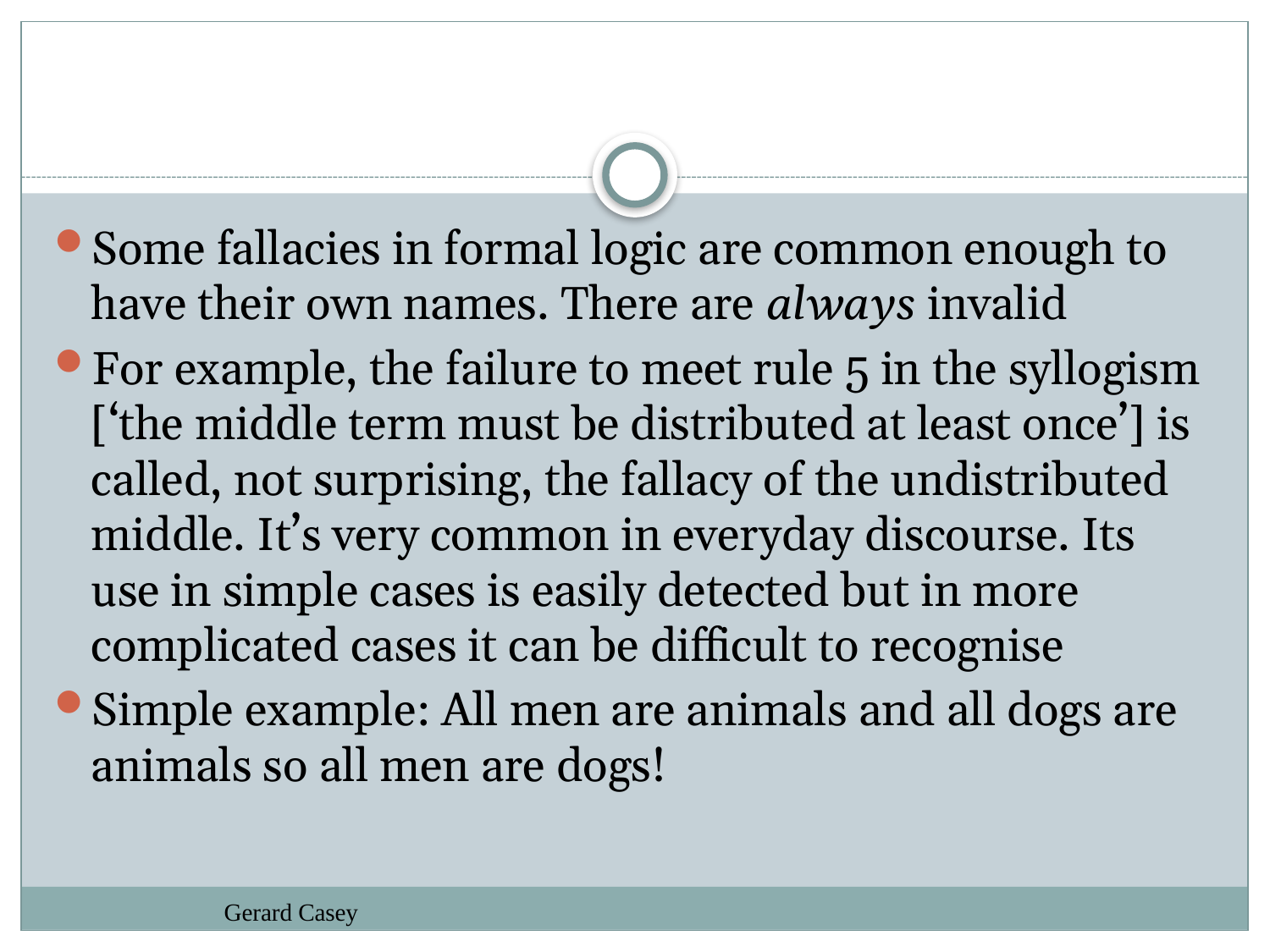

#
Some fallacies in formal logic are common enough to have their own names. There are always invalid
For example, the failure to meet rule 5 in the syllogism [‘the middle term must be distributed at least once’] is called, not surprising, the fallacy of the undistributed middle. It’s very common in everyday discourse. Its use in simple cases is easily detected but in more complicated cases it can be difficult to recognise
Simple example: All men are animals and all dogs are animals so all men are dogs!
Gerard Casey